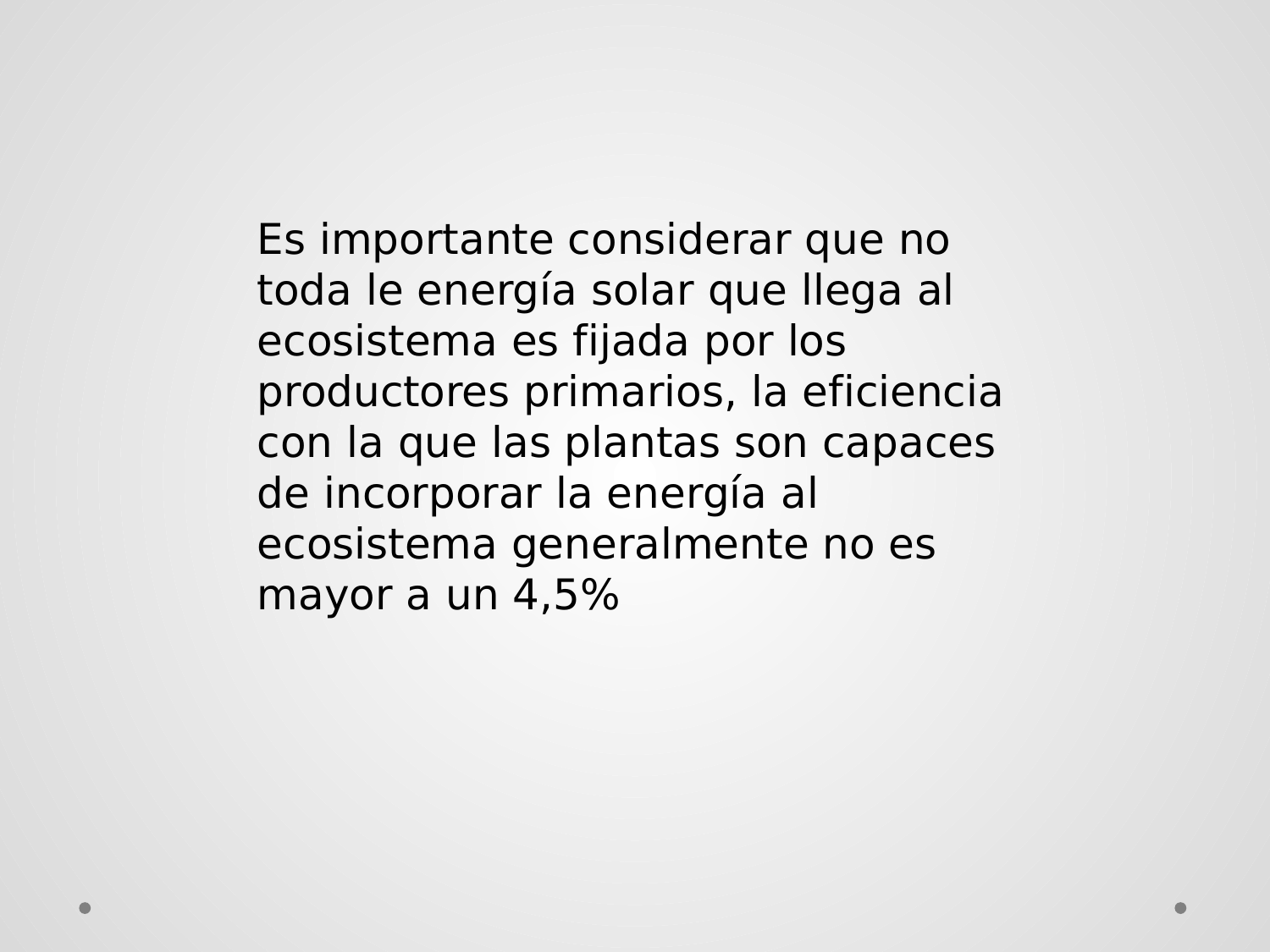

Es importante considerar que no toda le energía solar que llega al ecosistema es fijada por los productores primarios, la eficiencia con la que las plantas son capaces de incorporar la energía al ecosistema generalmente no es mayor a un 4,5%